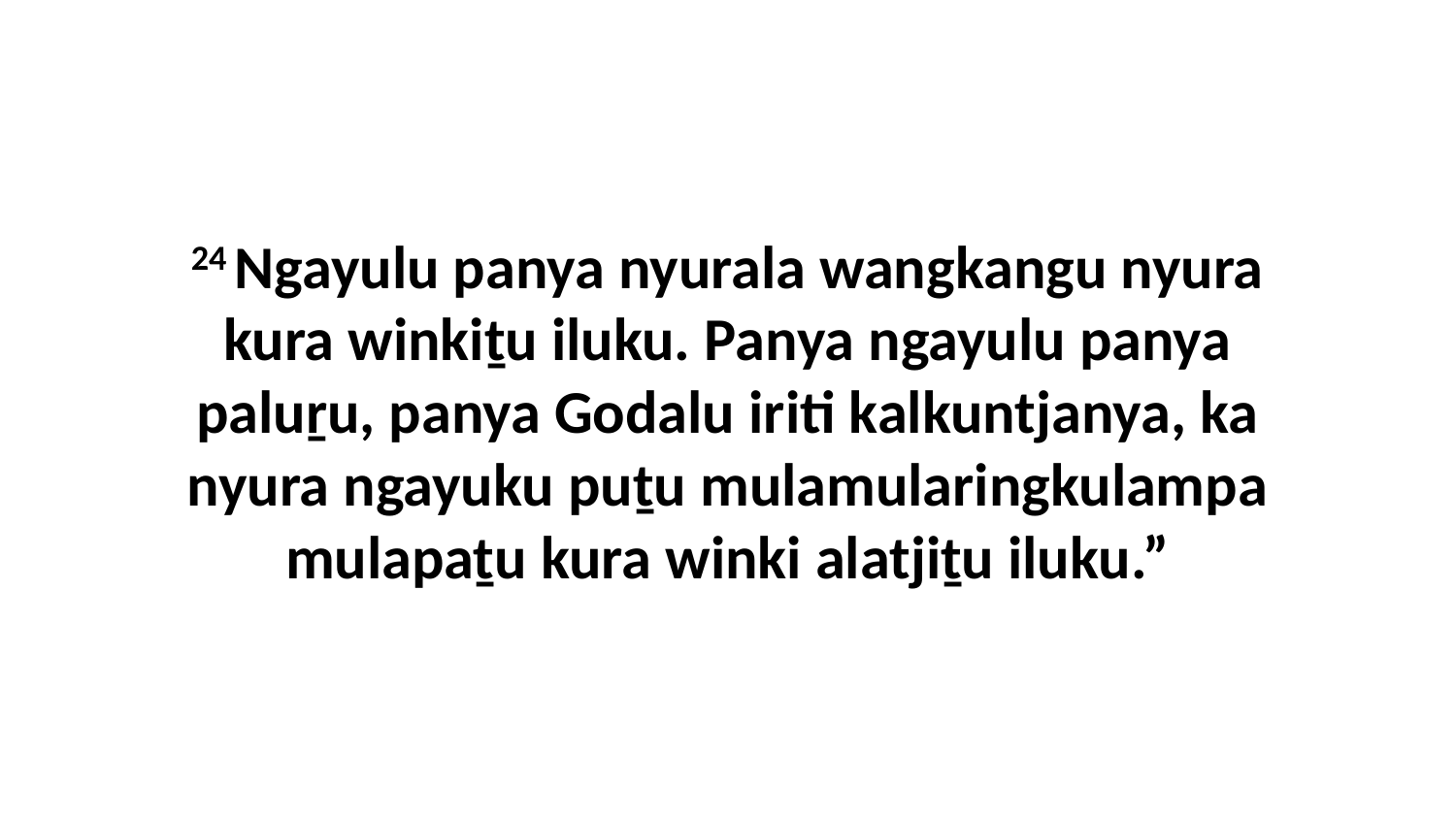

24 Ngayulu panya nyurala wangkangu nyura kura winkiṯu iluku. Panya ngayulu panya paluṟu, panya Godalu iriti kalkuntjanya, ka nyura ngayuku puṯu mulamularingkulampa mulapaṯu kura winki alatjiṯu iluku.”